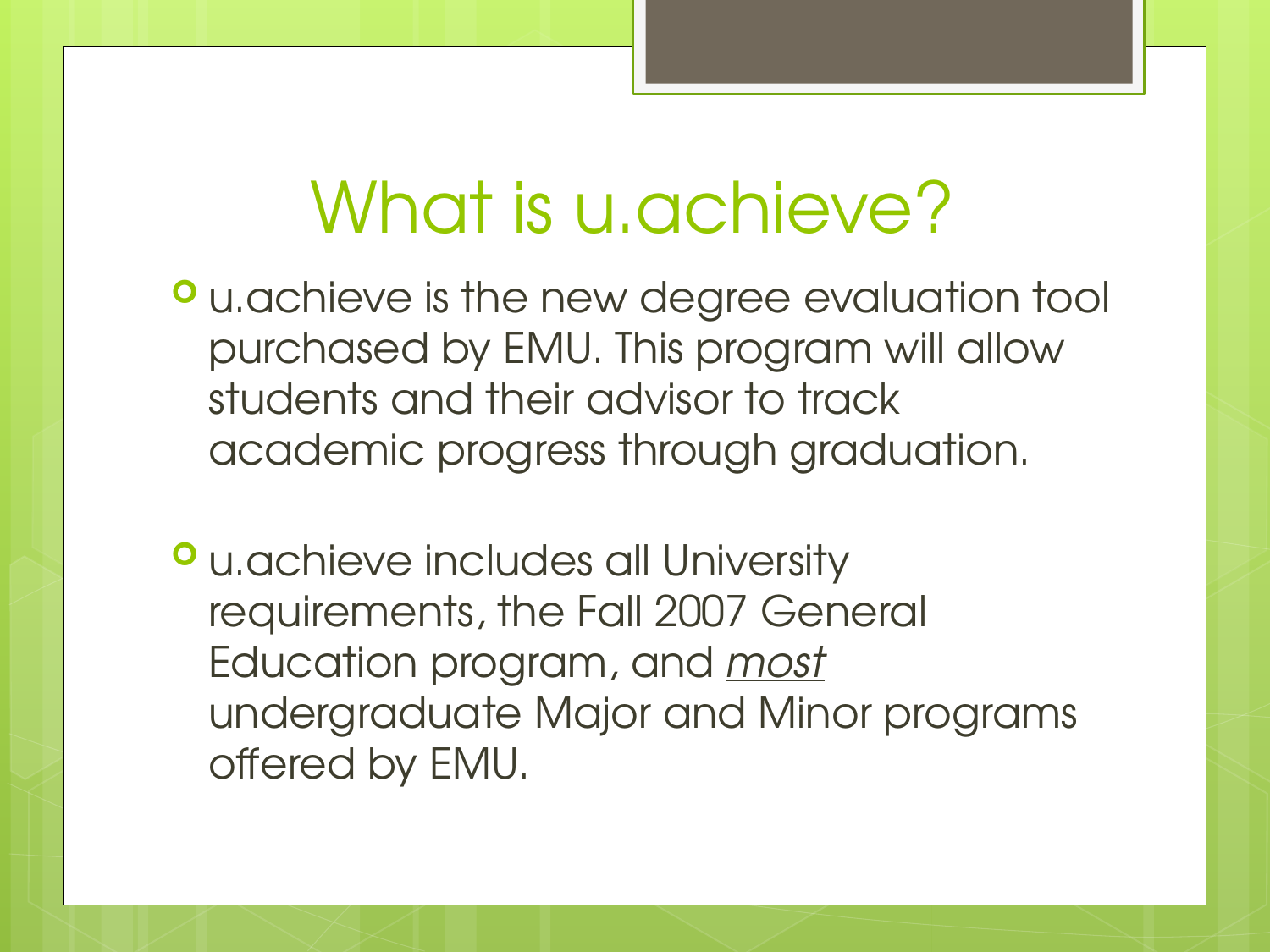

# What is u.achieve?
u.achieve is the new degree evaluation tool purchased by EMU. This program will allow students and their advisor to track academic progress through graduation.
u.achieve includes all University requirements, the Fall 2007 General Education program, and most undergraduate Major and Minor programs offered by EMU.